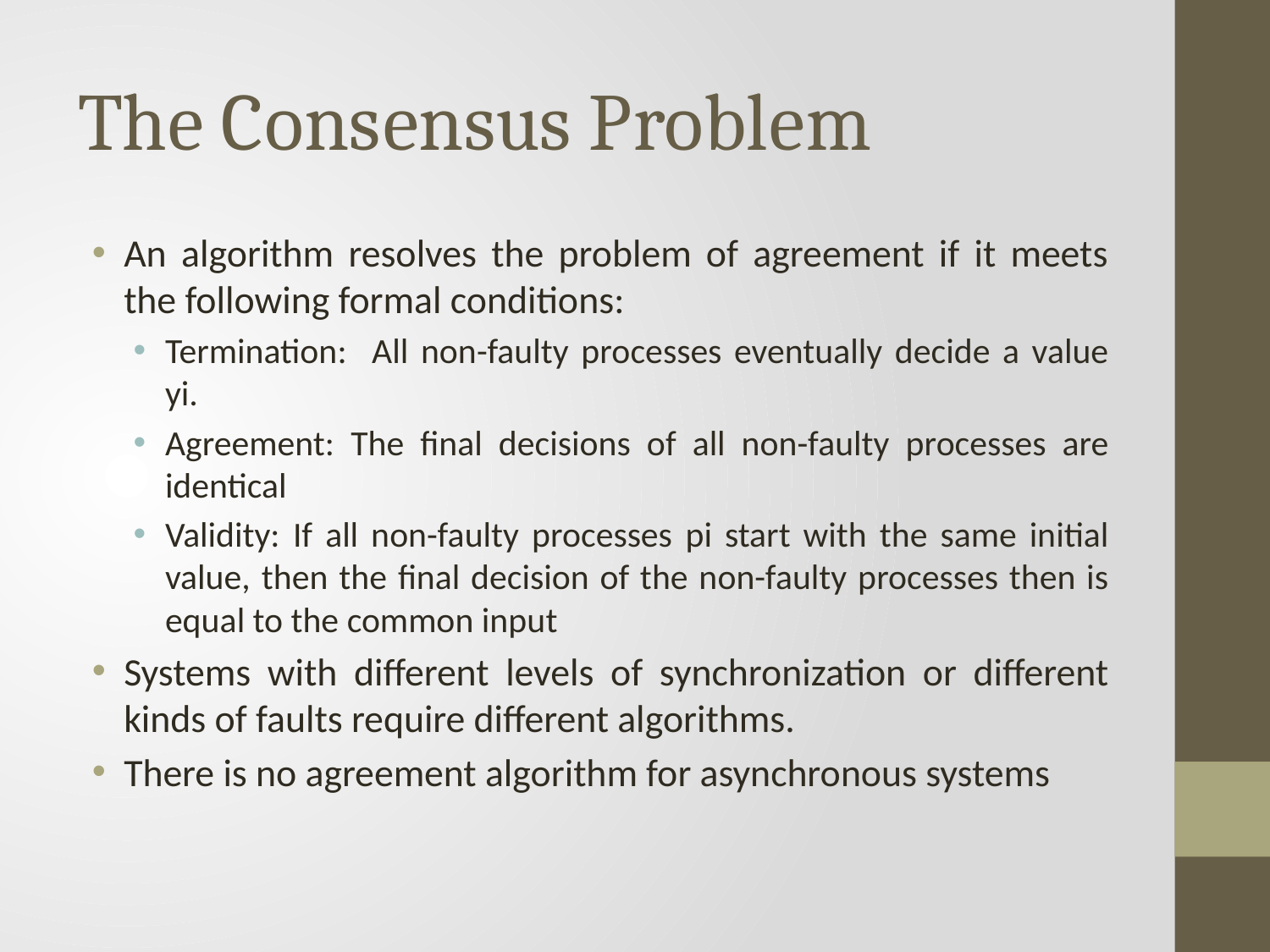

# The Consensus Problem
An algorithm resolves the problem of agreement if it meets the following formal conditions:
Termination:  All non-faulty processes eventually decide a value yi.
Agreement: The final decisions of all non-faulty processes are identical
Validity: If all non-faulty processes pi start with the same initial value, then the final decision of the non-faulty processes then is equal to the common input
Systems with different levels of synchronization or different kinds of faults require different algorithms.
There is no agreement algorithm for asynchronous systems